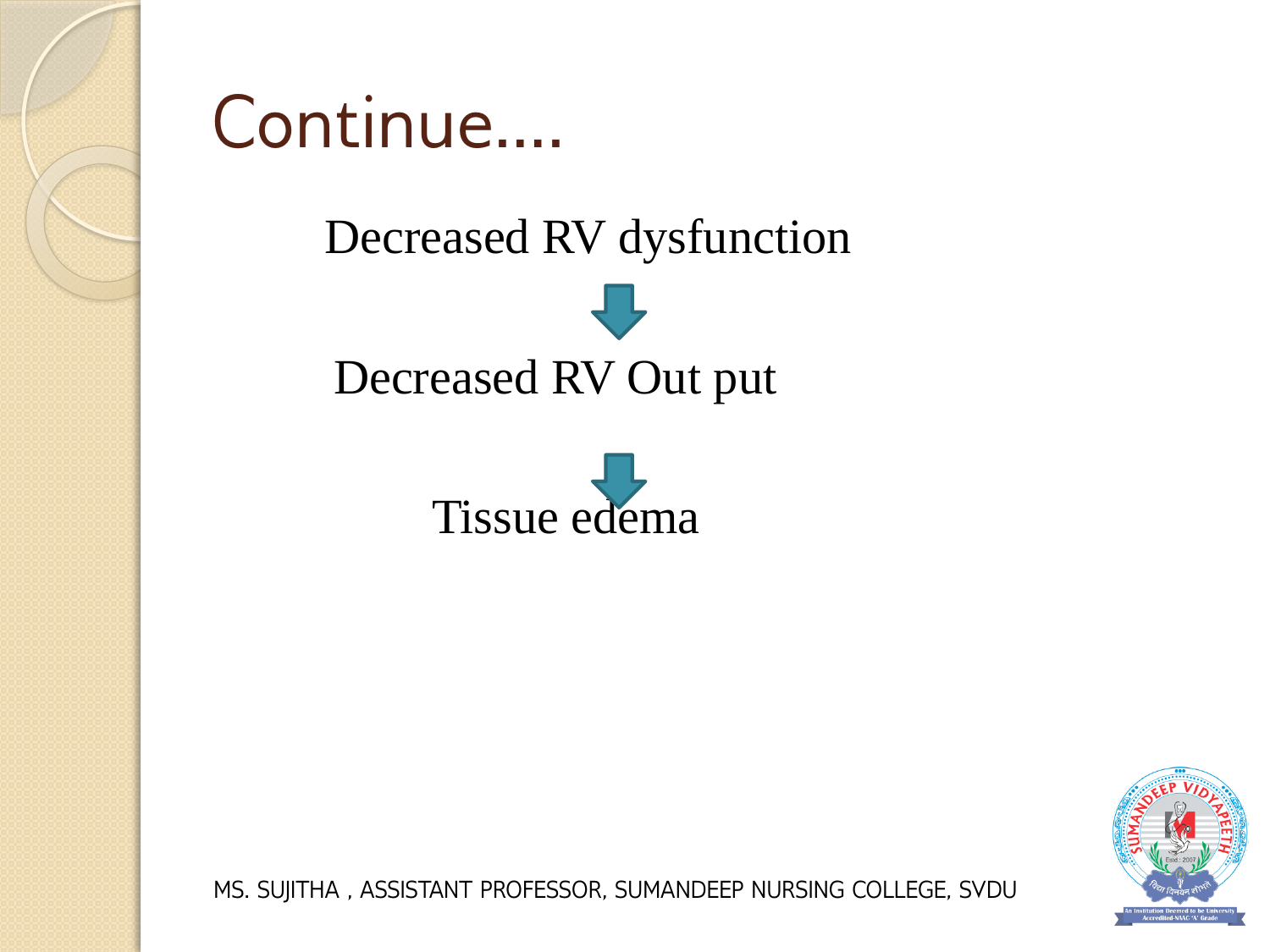

# Continue….
      Decreased RV dysfunction

         Decreased RV Out put

                 Tissue edema